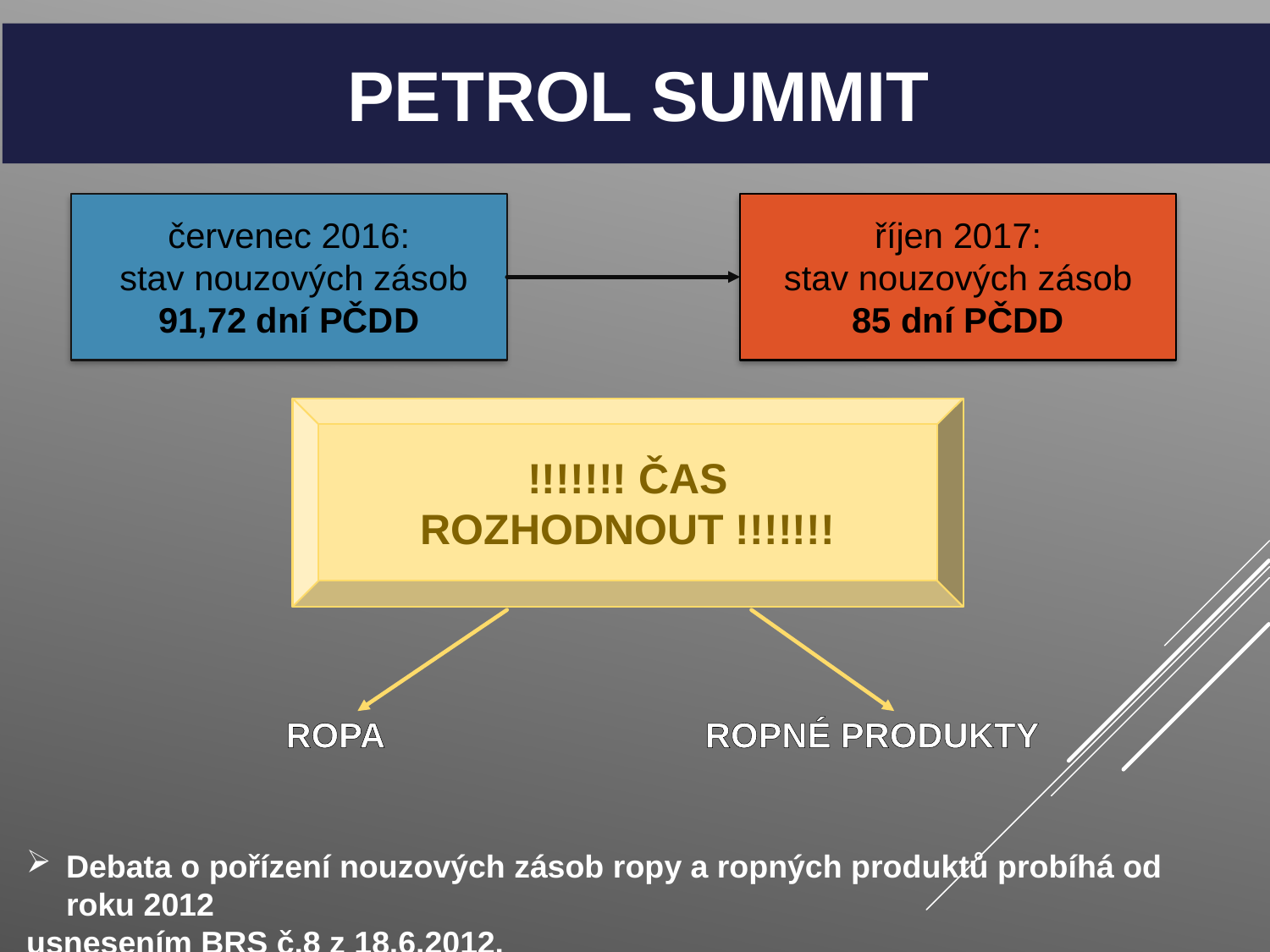

PETROL SUMMIT
červenec 2016:
 stav nouzových zásob 91,72 dní PČDD
říjen 2017:
 stav nouzových zásob
85 dní PČDD

!!!!!!! ČAS ROZHODNOUT !!!!!!!
ROPA                                 ROPNÉ PRODUKTY

Debata o pořízení nouzových zásob ropy a ropných produktů probíhá od roku 2012
usnesením BRS č.8 z 18.6.2012.